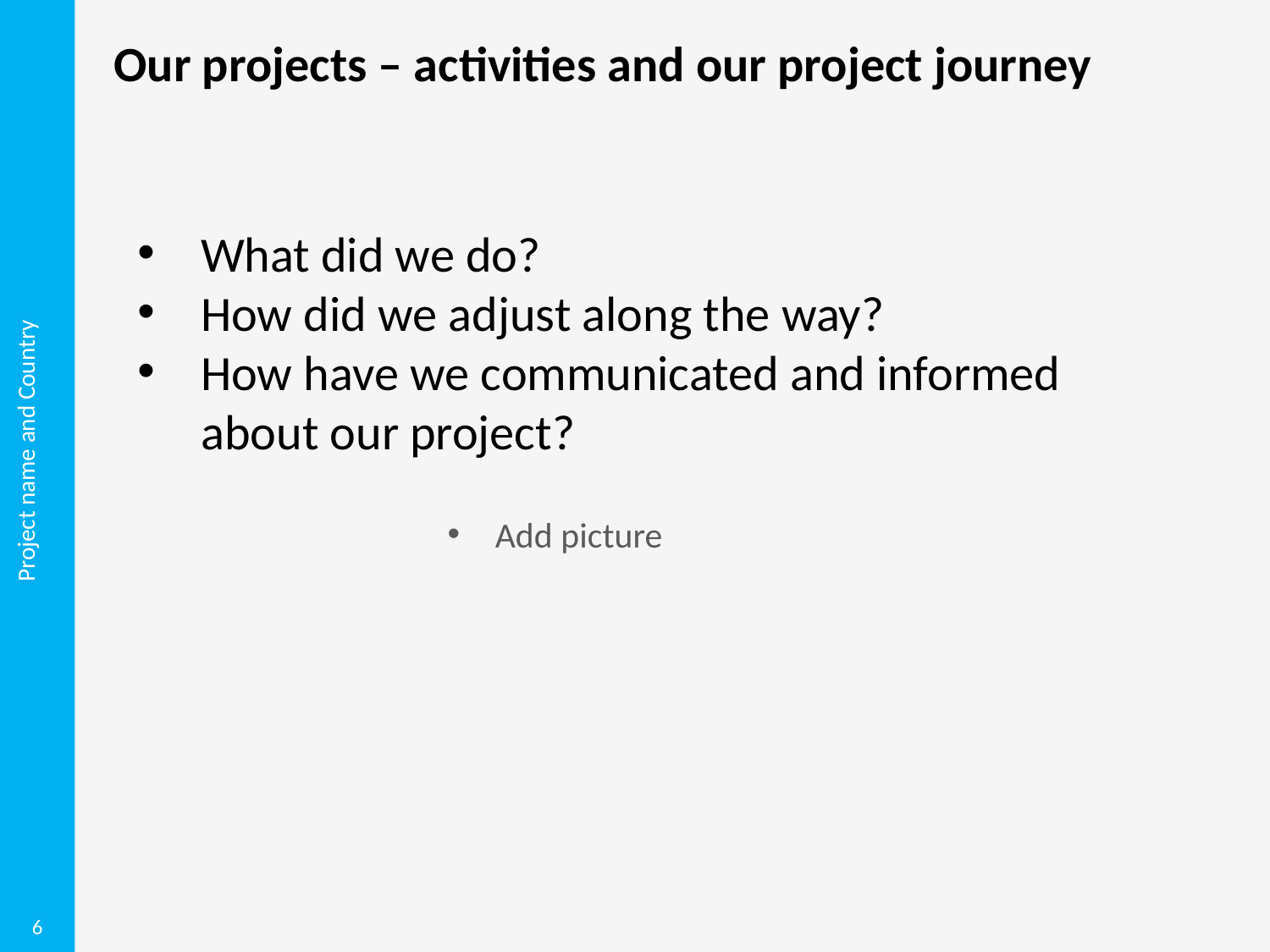

Our projects – activities and our project journey
What did we do?
How did we adjust along the way?
How have we communicated and informed about our project?

Project name and Country

Add picture
6